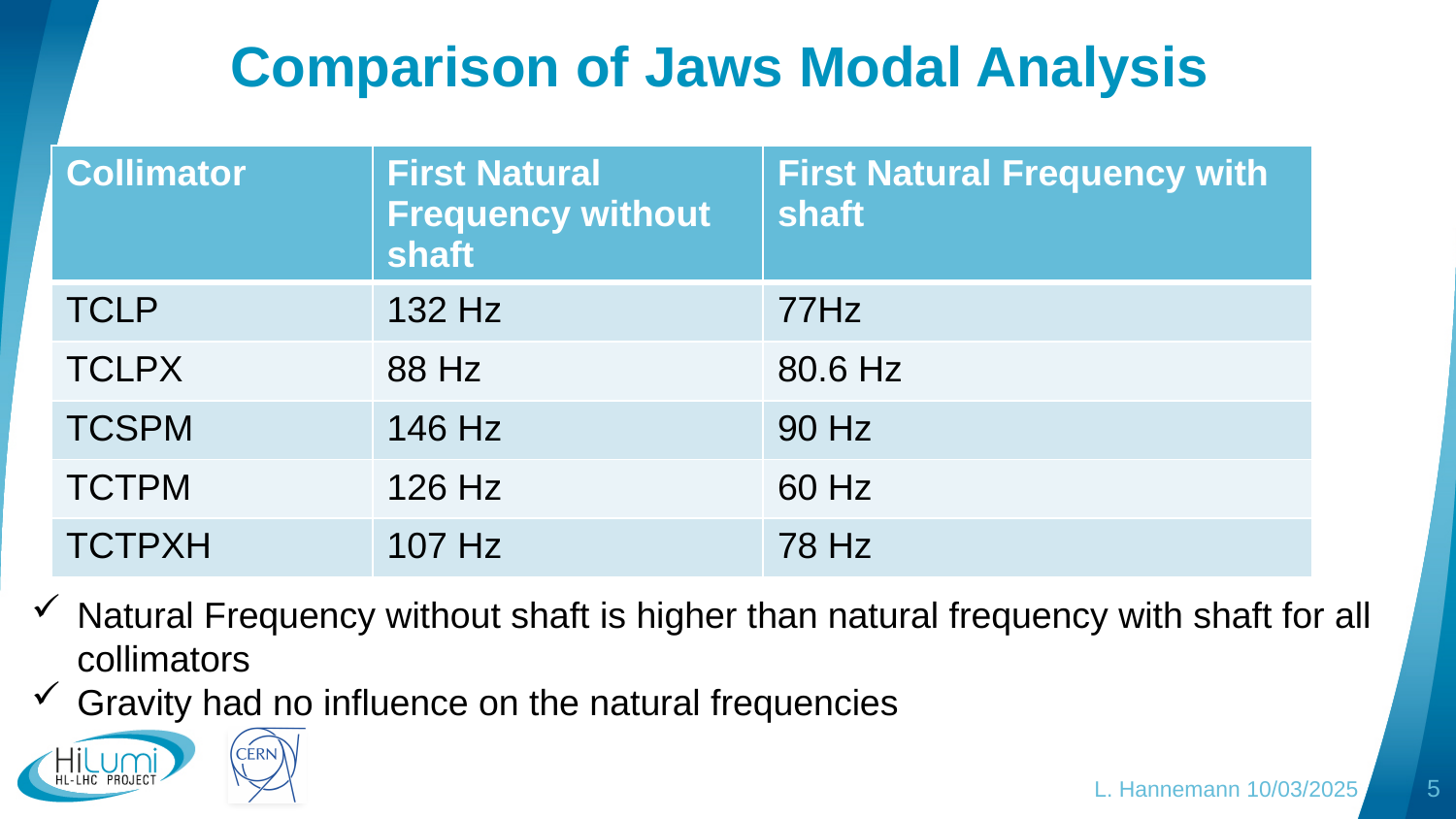

# Comparison of Jaws Modal Analysis
| Collimator | First Natural Frequency without shaft | First Natural Frequency with shaft |
| --- | --- | --- |
| TCLP | 132 Hz | 77Hz |
| TCLPX | 88 Hz | 80.6 Hz |
| TCSPM | 146 Hz | 90 Hz |
| TCTPM | 126 Hz | 60 Hz |
| TCTPXH | 107 Hz | 78 Hz |
Natural Frequency without shaft is higher than natural frequency with shaft for all collimators
Gravity had no influence on the natural frequencies
L. Hannemann 10/03/2025
5